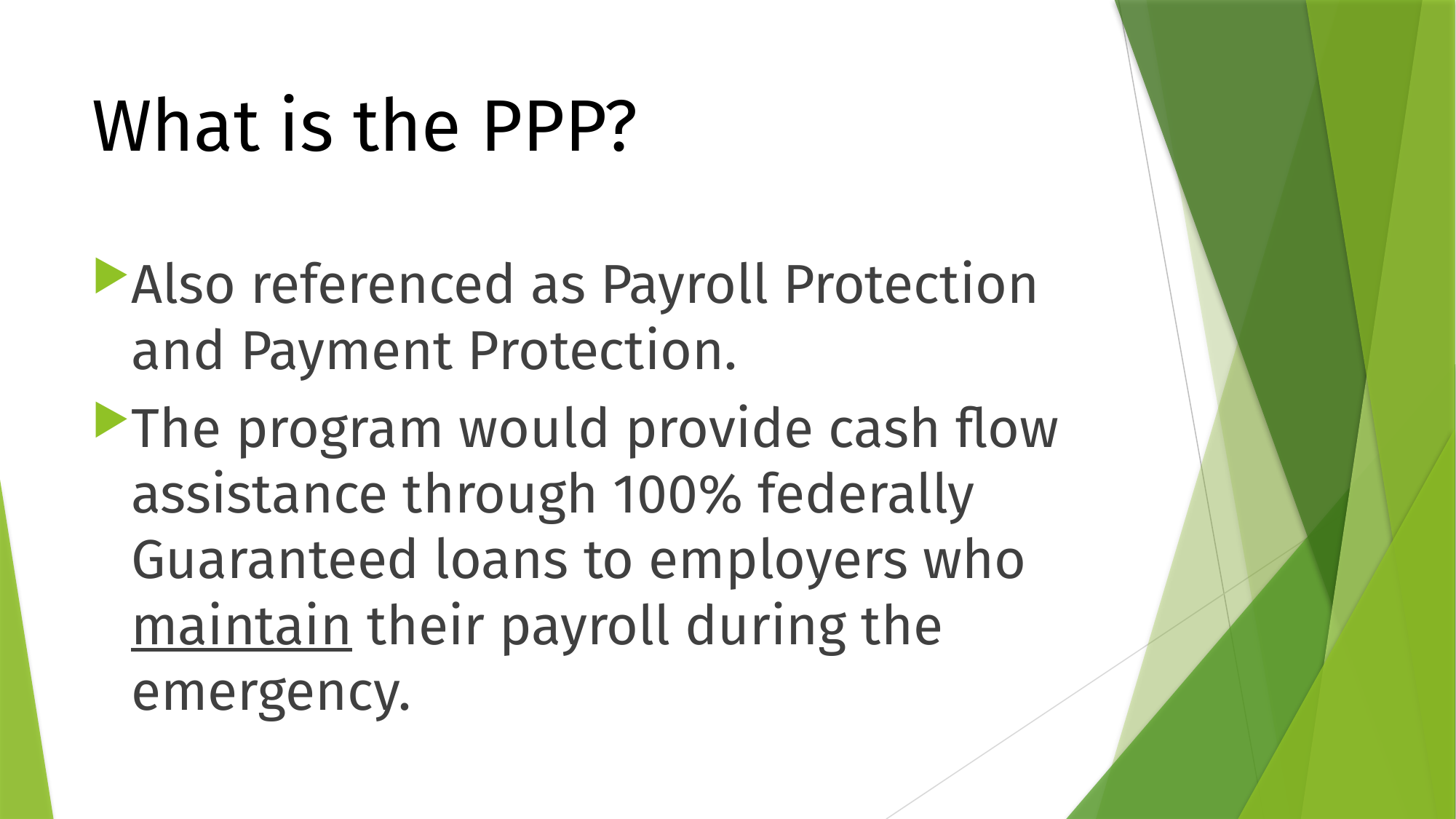

# What is the PPP?
Also referenced as Payroll Protection and Payment Protection.
The program would provide cash flow assistance through 100% federally Guaranteed loans to employers who maintain their payroll during the emergency.